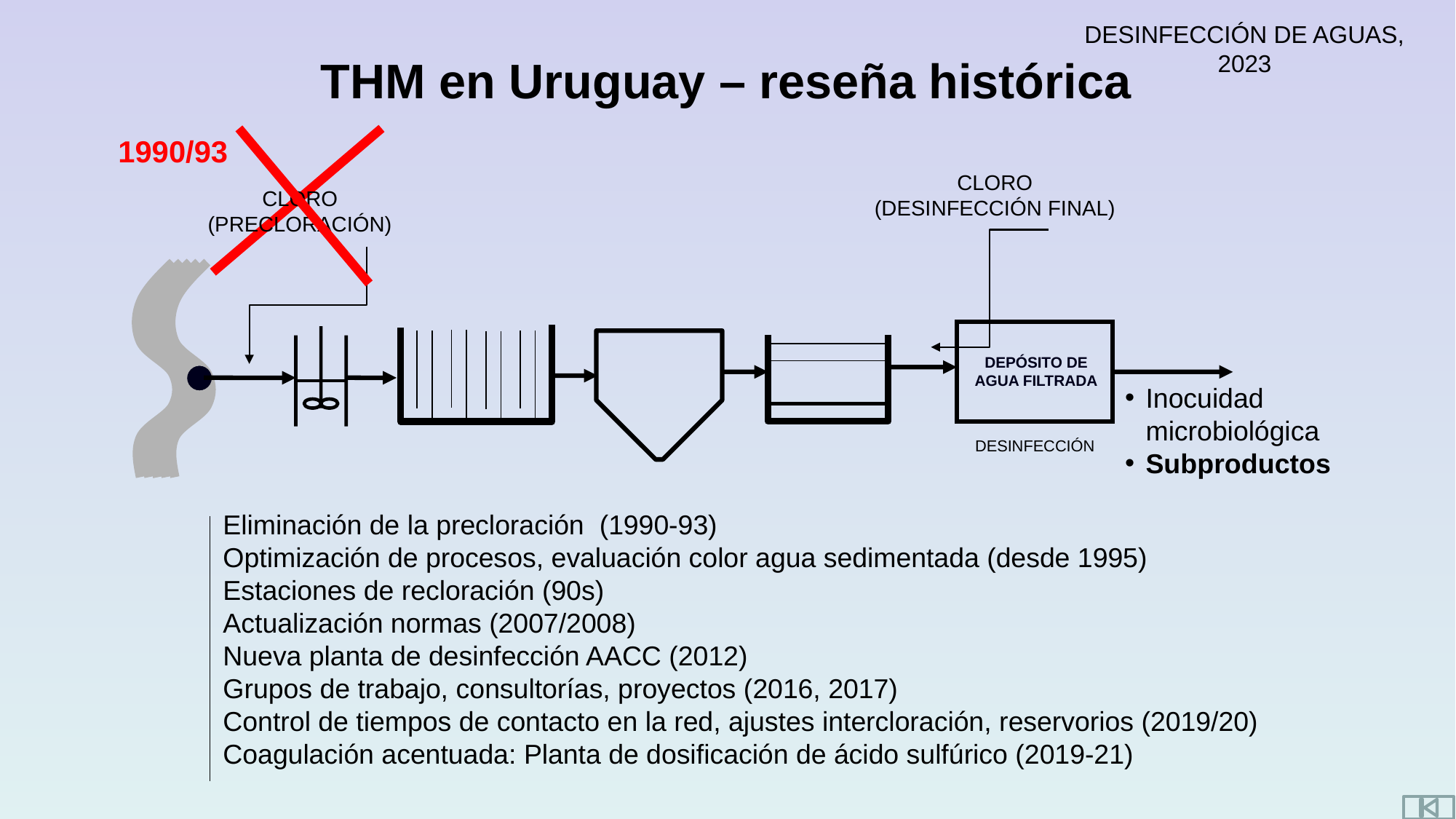

THM en Uruguay – reseña histórica
1990/93
CLORO (DESINFECCIÓN FINAL)
CLORO (PRECLORACIÓN)

DEPÓSITO DE AGUA FILTRADA

Inocuidad microbiológica
Subproductos

DESINFECCIÓN
Eliminación de la precloración  (1990-93)
Optimización de procesos, evaluación color agua sedimentada (desde 1995)
Estaciones de recloración (90s)
Actualización normas (2007/2008)
Nueva planta de desinfección AACC (2012)
Grupos de trabajo, consultorías, proyectos (2016, 2017)
Control de tiempos de contacto en la red, ajustes intercloración, reservorios (2019/20)
Coagulación acentuada: Planta de dosificación de ácido sulfúrico (2019-21)